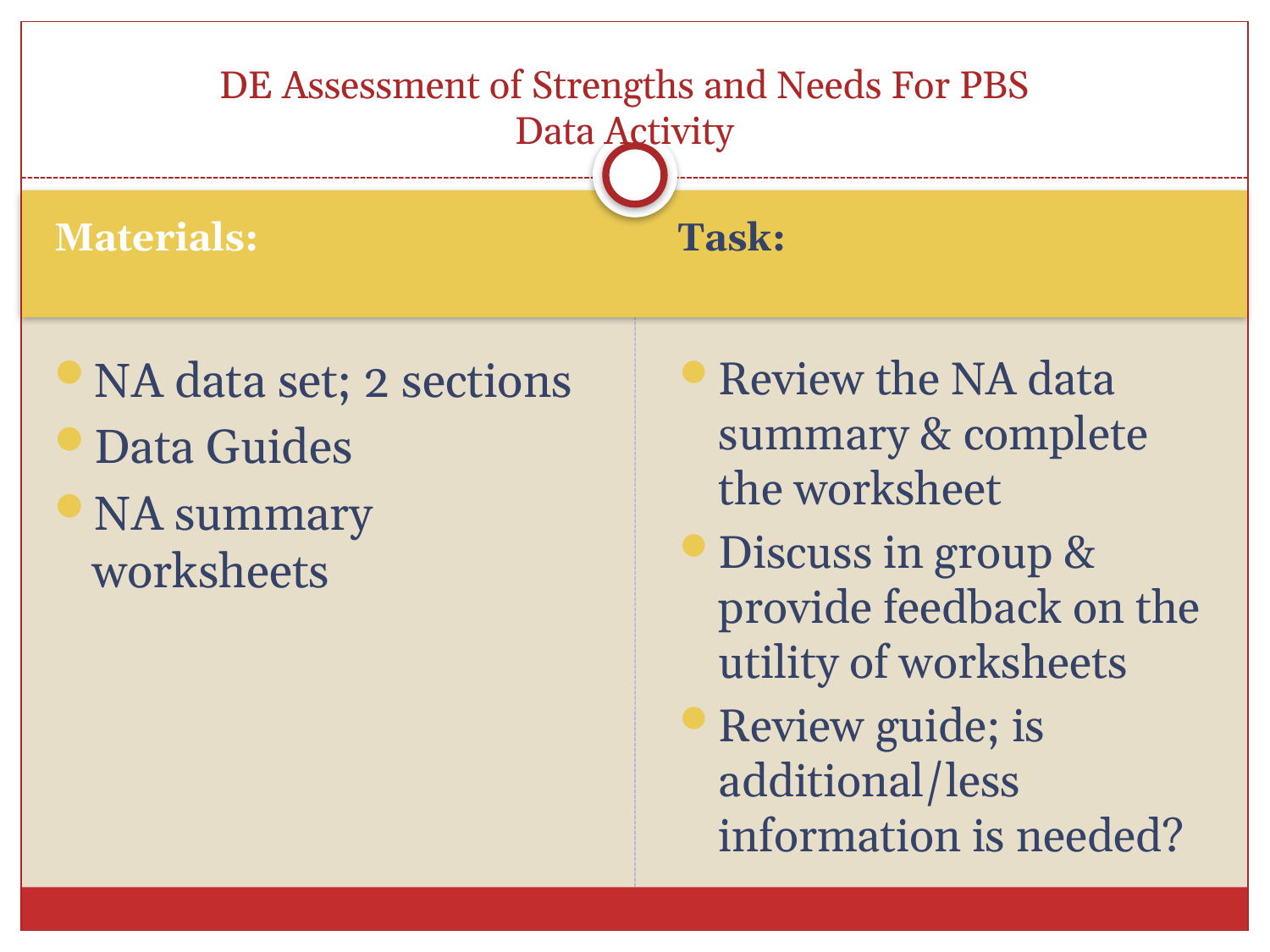

# DE Assessment of Strengths and Needs For PBS Data Activity
Materials:

Task:

NA data set; 2 sections
Data Guides
NA summary worksheets
Review the NA data summary & complete the worksheet
Discuss in group & provide feedback on the utility of worksheets
Review guide; is additional/less information is needed?